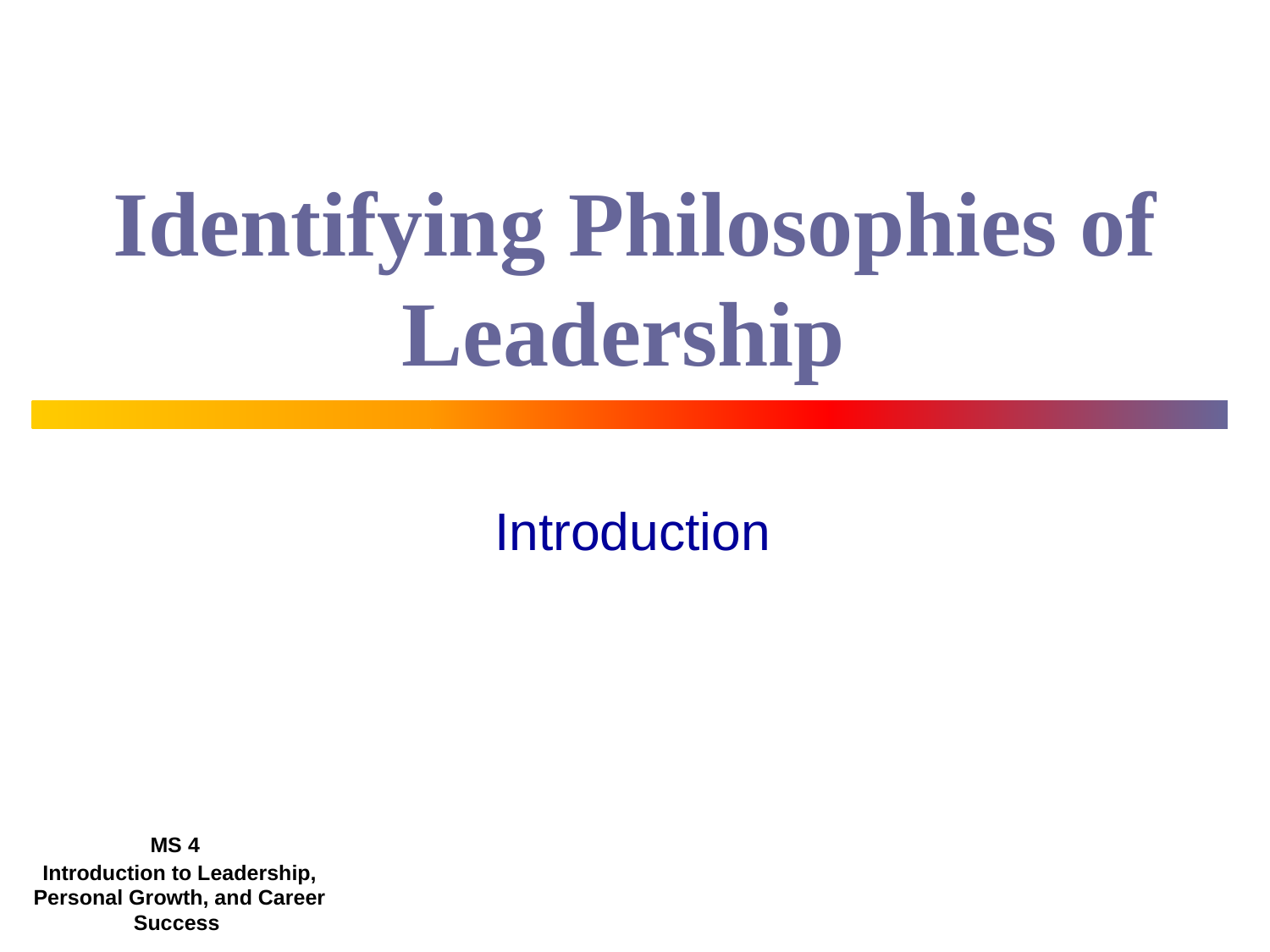

# Identifying Philosophies of Leadership
Introduction

MS 4
Introduction to Leadership, Personal Growth, and Career Success